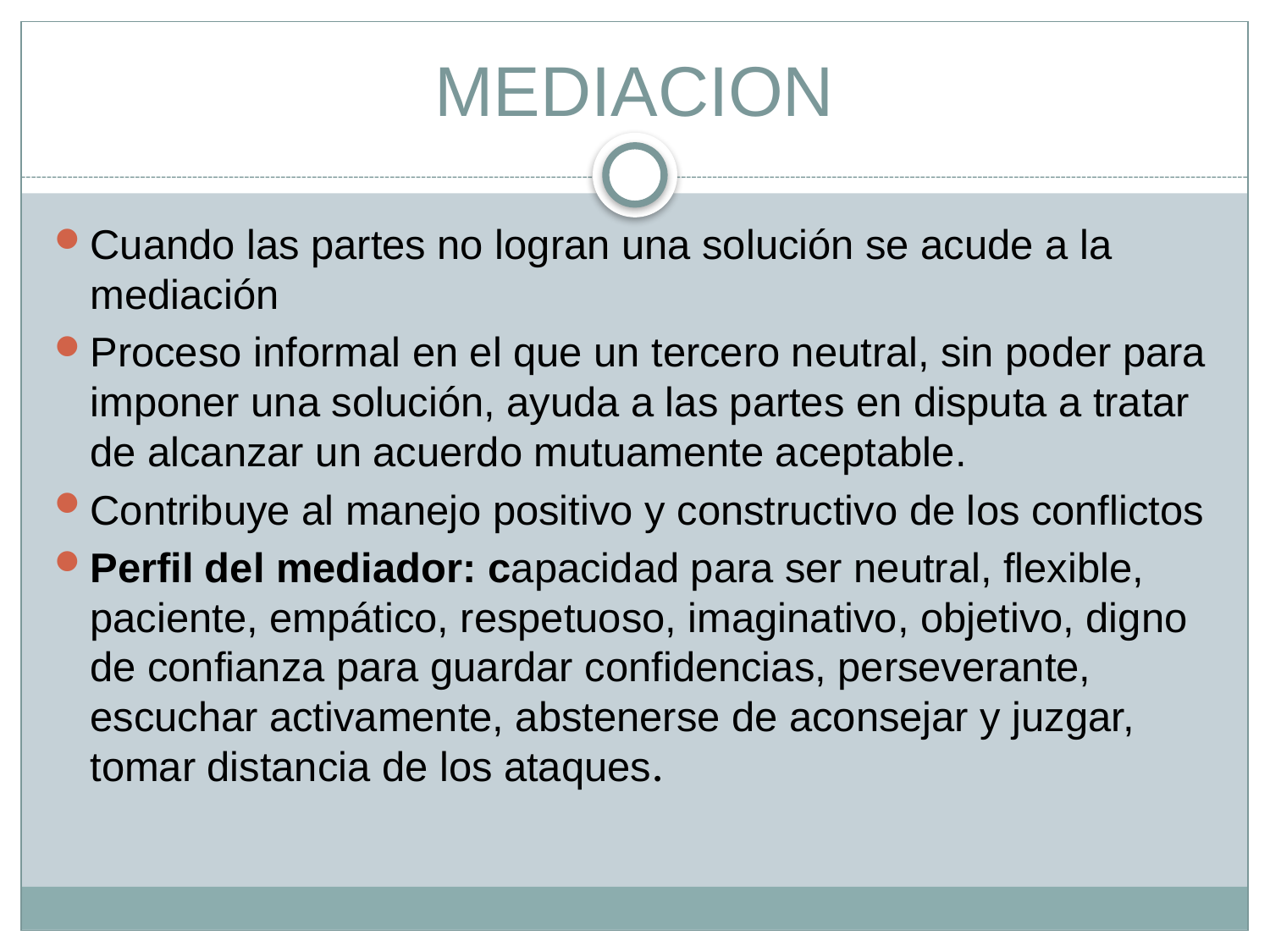

# MEDIACION
Cuando las partes no logran una solución se acude a la mediación
Proceso informal en el que un tercero neutral, sin poder para imponer una solución, ayuda a las partes en disputa a tratar de alcanzar un acuerdo mutuamente aceptable.
Contribuye al manejo positivo y constructivo de los conflictos
Perfil del mediador: capacidad para ser neutral, flexible, paciente, empático, respetuoso, imaginativo, objetivo, digno de confianza para guardar confidencias, perseverante, escuchar activamente, abstenerse de aconsejar y juzgar, tomar distancia de los ataques.